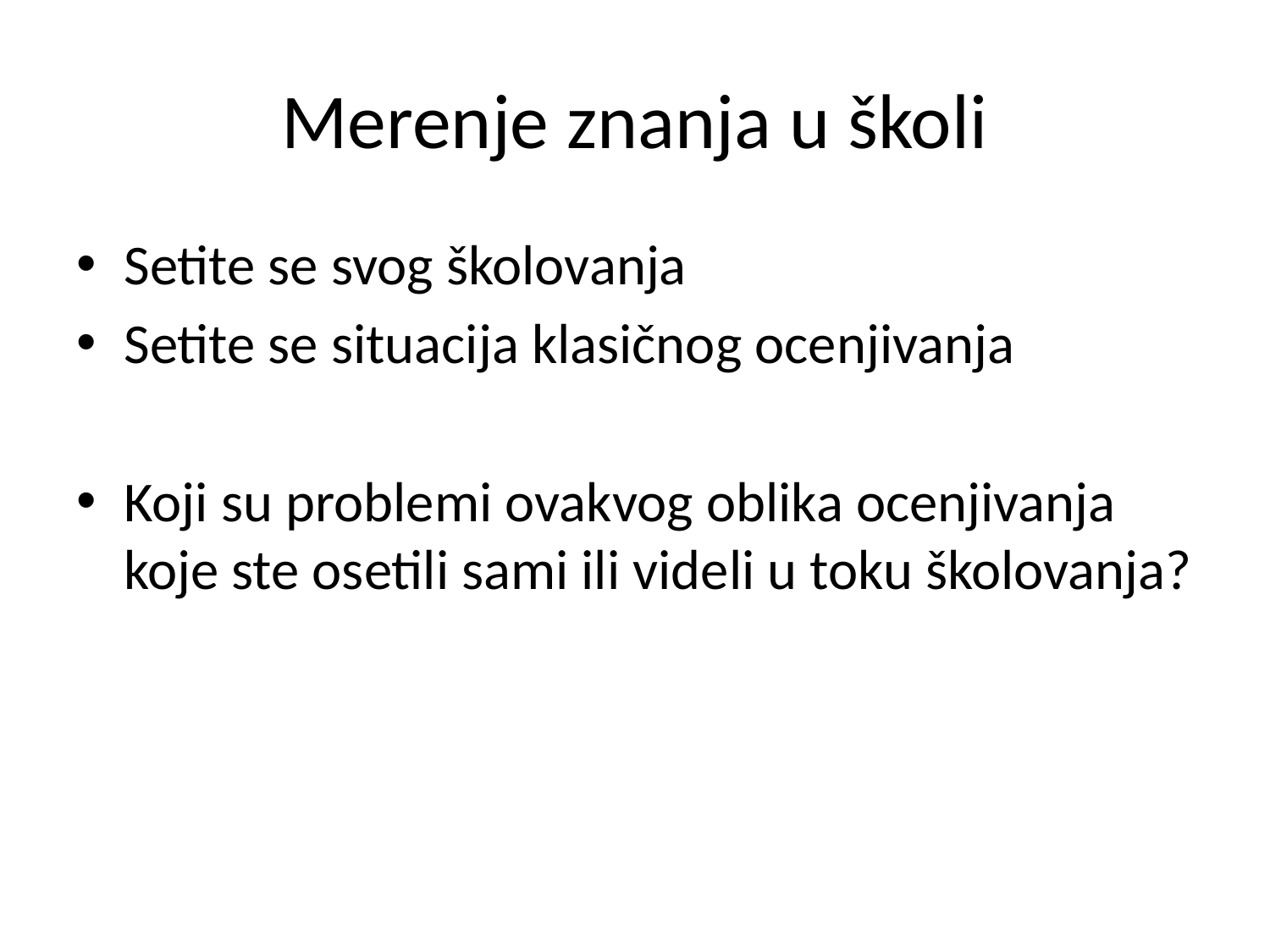

# Merenje znanja u školi
Setite se svog školovanja
Setite se situacija klasičnog ocenjivanja

Koji su problemi ovakvog oblika ocenjivanja koje ste osetili sami ili videli u toku školovanja?